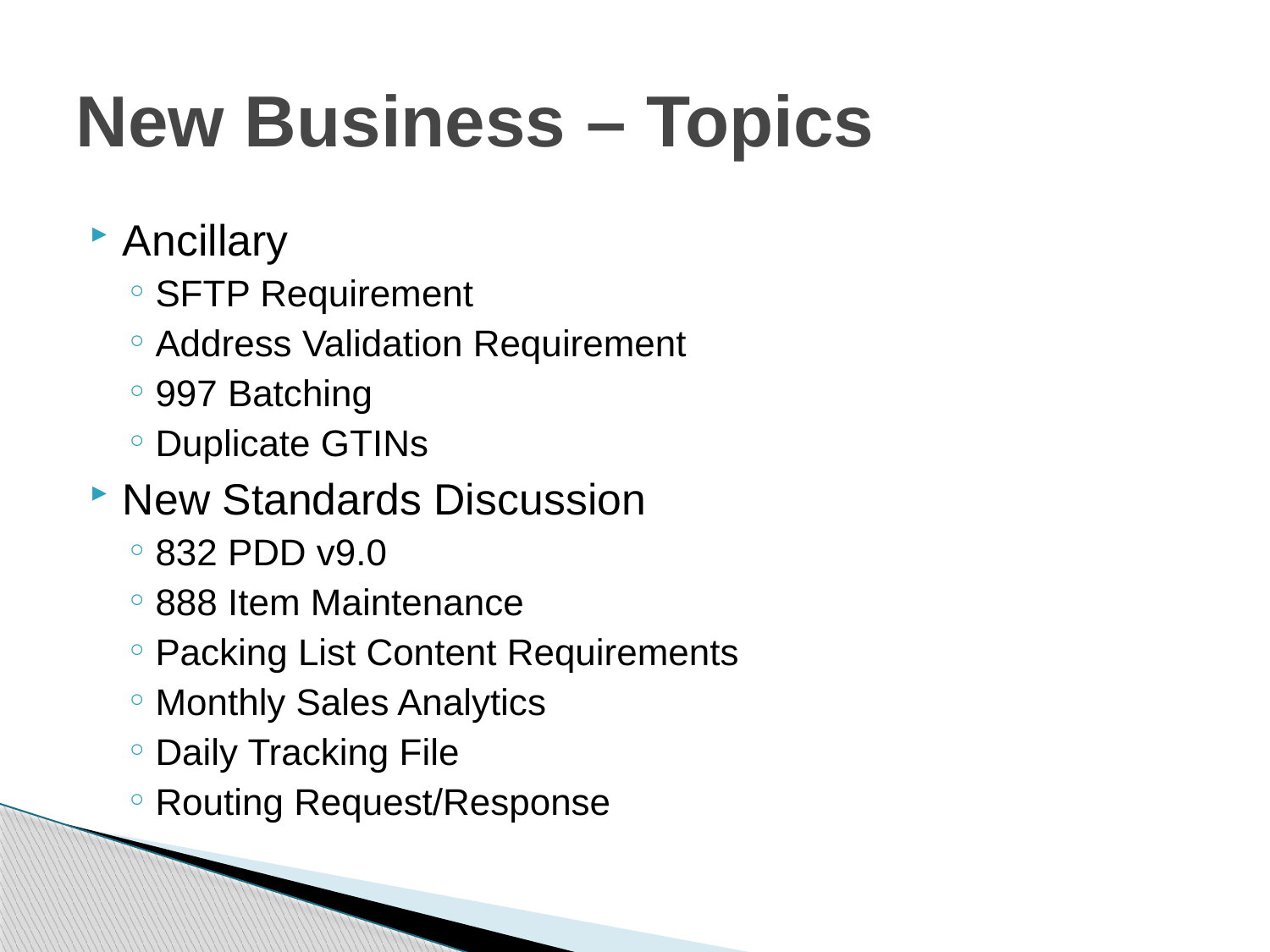

# New Business – Topics
Ancillary
SFTP Requirement
Address Validation Requirement
997 Batching
Duplicate GTINs
New Standards Discussion
832 PDD v9.0
888 Item Maintenance
Packing List Content Requirements
Monthly Sales Analytics
Daily Tracking File
Routing Request/Response